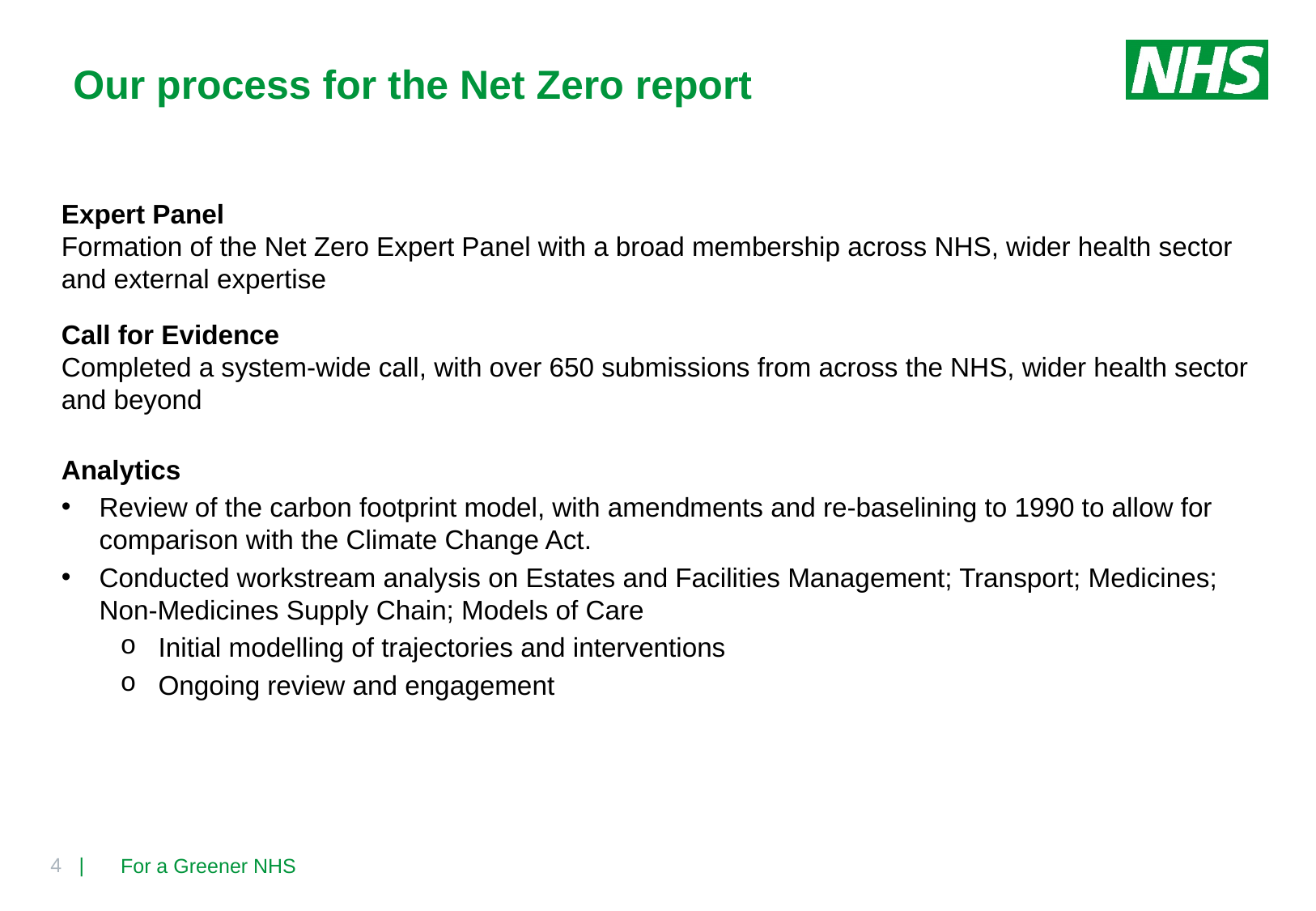

# Our process for the Net Zero report
Expert Panel
Formation of the Net Zero Expert Panel with a broad membership across NHS, wider health sector and external expertise
Call for Evidence
Completed a system-wide call, with over 650 submissions from across the NHS, wider health sector and beyond
Analytics
Review of the carbon footprint model, with amendments and re-baselining to 1990 to allow for comparison with the Climate Change Act.
Conducted workstream analysis on Estates and Facilities Management; Transport; Medicines; Non-Medicines Supply Chain; Models of Care
Initial modelling of trajectories and interventions
Ongoing review and engagement